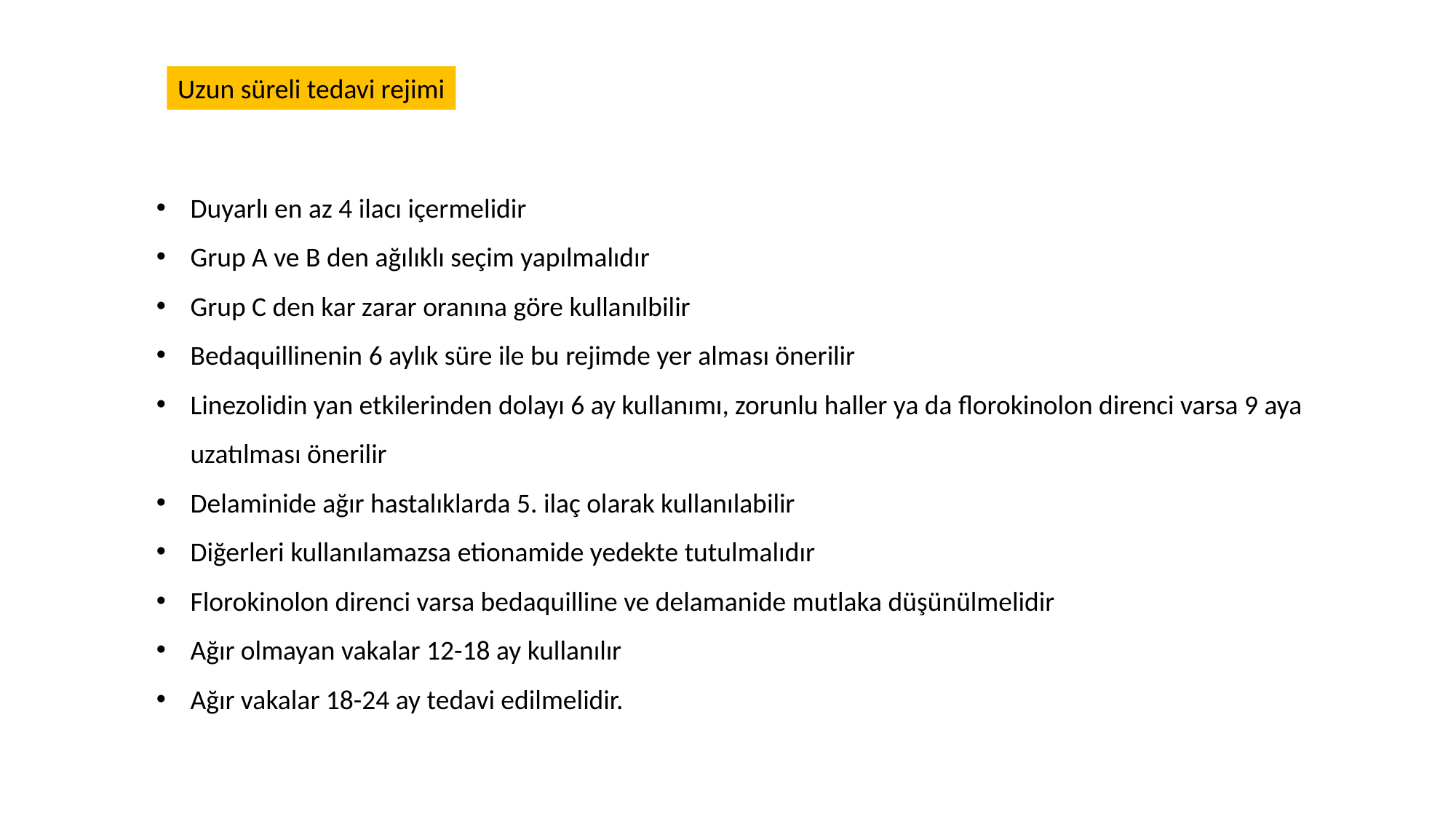

Uzun süreli tedavi rejimi
Duyarlı en az 4 ilacı içermelidir
Grup A ve B den ağılıklı seçim yapılmalıdır
Grup C den kar zarar oranına göre kullanılbilir
Bedaquillinenin 6 aylık süre ile bu rejimde yer alması önerilir
Linezolidin yan etkilerinden dolayı 6 ay kullanımı, zorunlu haller ya da florokinolon direnci varsa 9 aya uzatılması önerilir
Delaminide ağır hastalıklarda 5. ilaç olarak kullanılabilir
Diğerleri kullanılamazsa etionamide yedekte tutulmalıdır
Florokinolon direnci varsa bedaquilline ve delamanide mutlaka düşünülmelidir
Ağır olmayan vakalar 12-18 ay kullanılır
Ağır vakalar 18-24 ay tedavi edilmelidir.